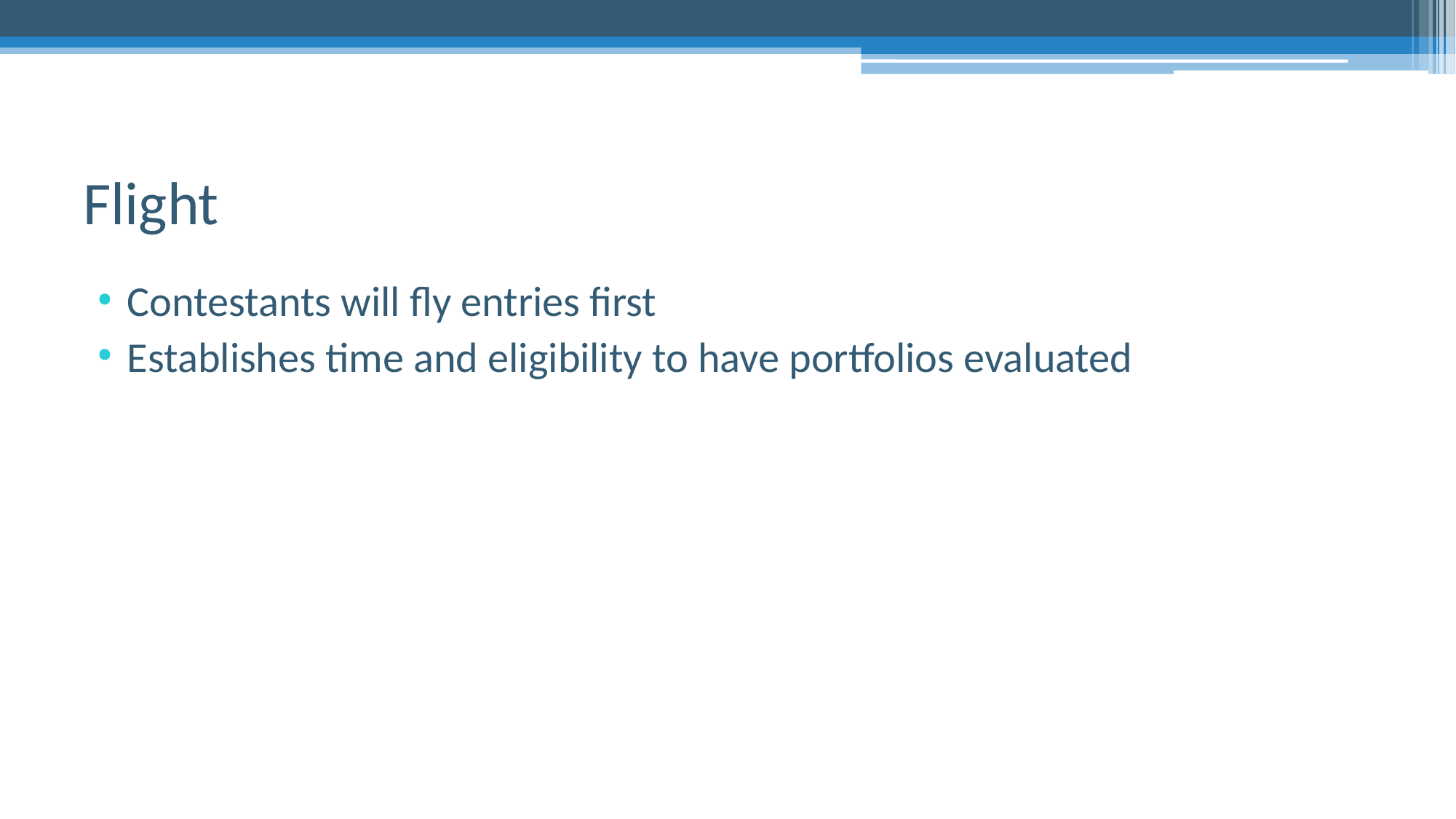

# Flight
Contestants will fly entries first
Establishes time and eligibility to have portfolios evaluated